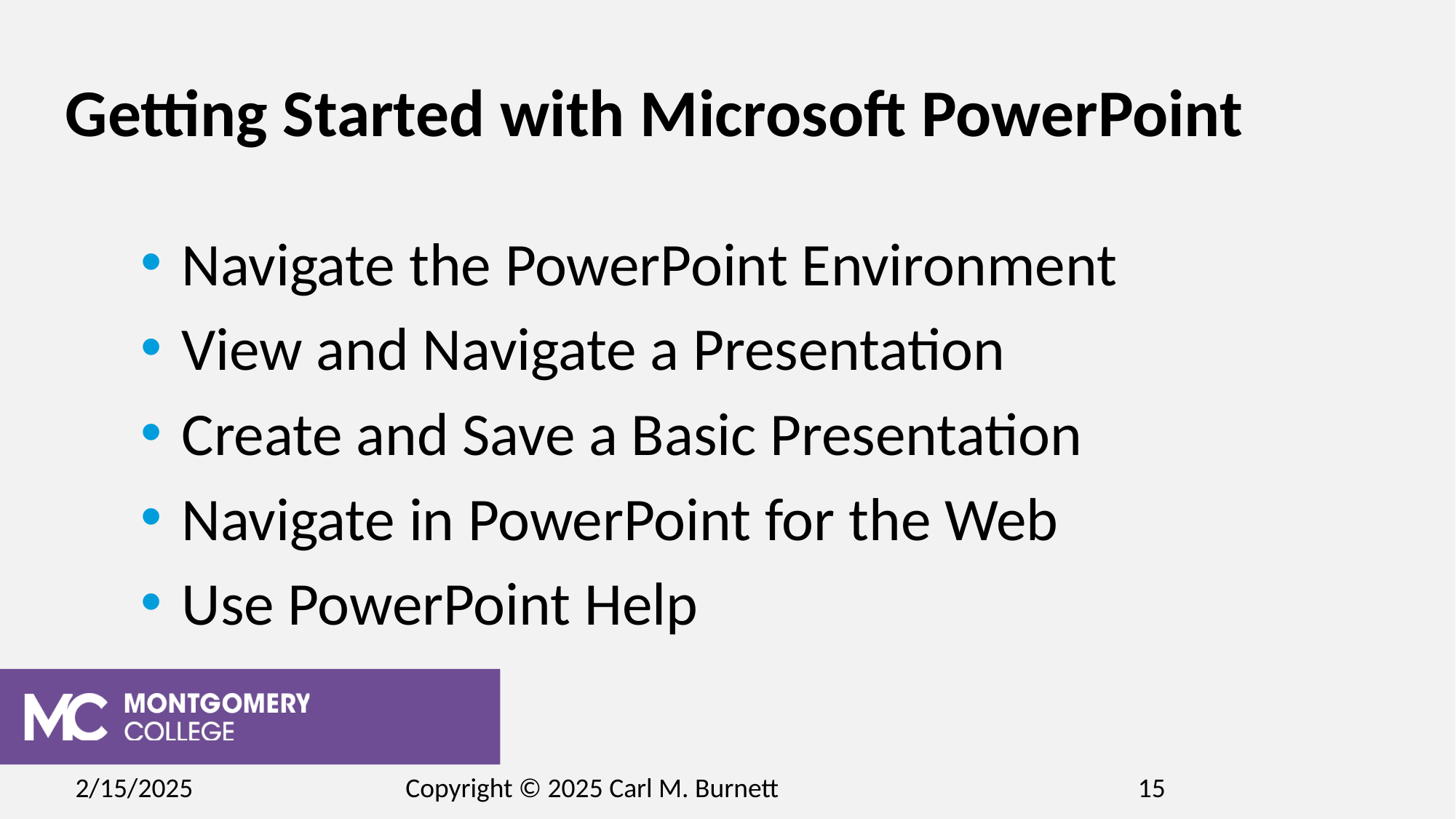

# Getting Started with Microsoft PowerPoint
Navigate the PowerPoint Environment
View and Navigate a Presentation
Create and Save a Basic Presentation
Navigate in PowerPoint for the Web
Use PowerPoint Help
2/15/2025
Copyright © 2025 Carl M. Burnett
15